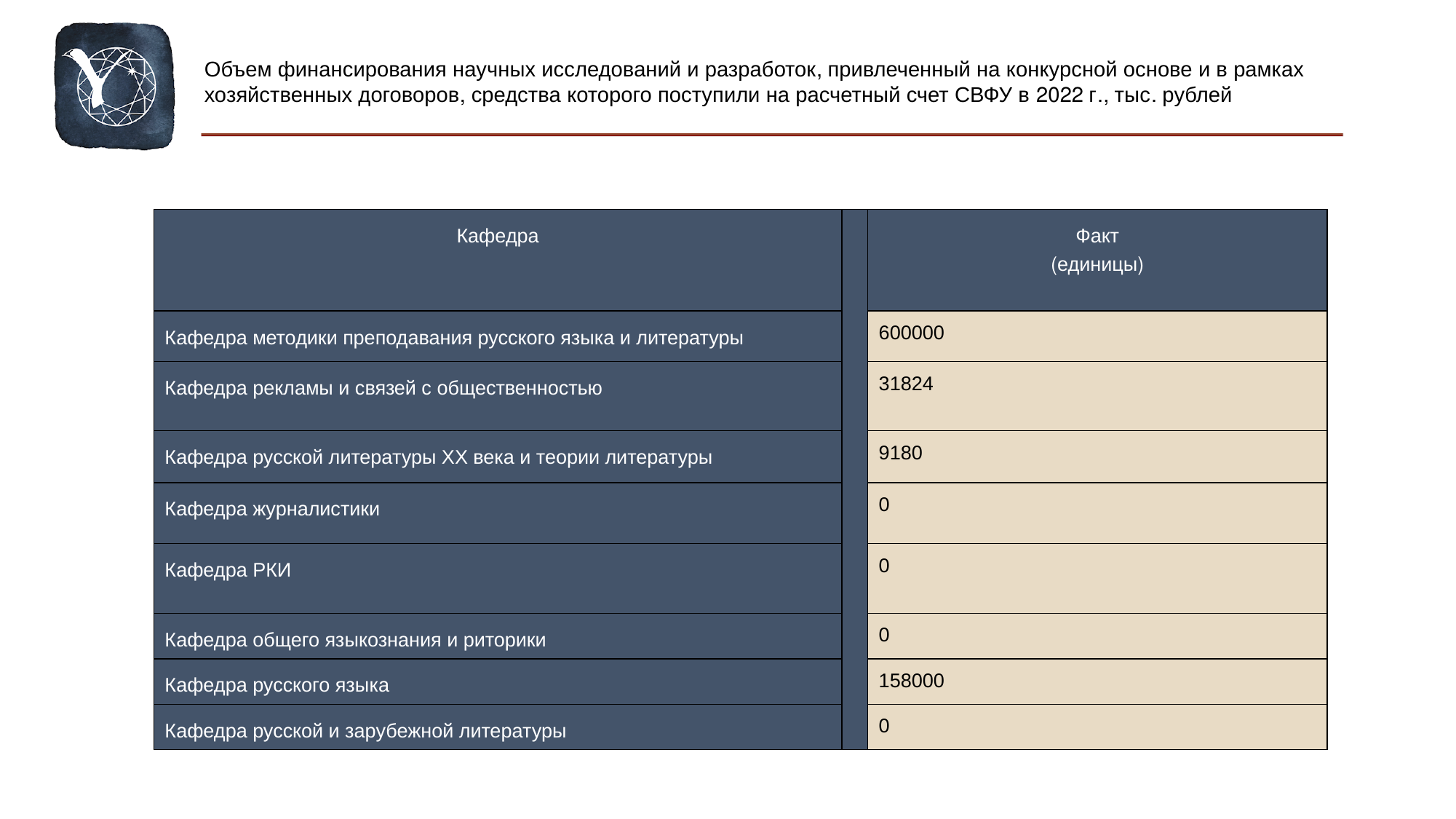

Объем финансирования научных исследований и разработок, привлеченный на конкурсной основе и в рамках хозяйственных договоров, средства которого поступили на расчетный счет СВФУ в 2022 г., тыс. рублей
| Кафедра |  | Факт (единицы) |
| --- | --- | --- |
| Кафедра методики преподавания русского языка и литературы |  | 600000 |
| Кафедра рекламы и связей с общественностью |  | 31824 |
| Кафедра русской литературы ХХ века и теории литературы |  | 9180 |
| Кафедра журналистики |  | 0 |
| Кафедра РКИ |  | 0 |
| Кафедра общего языкознания и риторики |  | 0 |
| Кафедра русского языка |  | 158000 |
| Кафедра русской и зарубежной литературы |  | 0 |